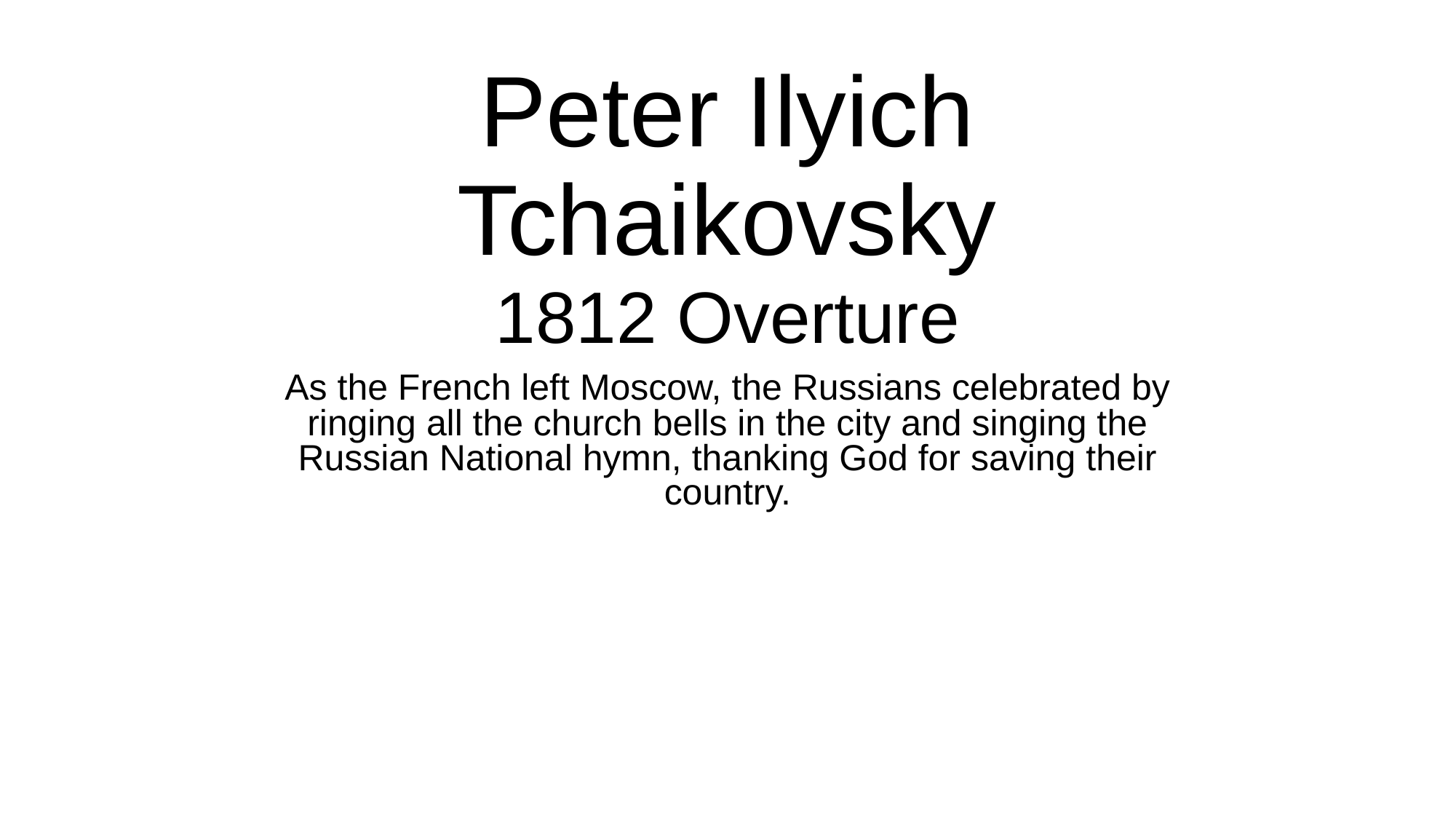

# Peter Ilyich Tchaikovsky
1812 Overture
As the French left Moscow, the Russians celebrated by ringing all the church bells in the city and singing the Russian National hymn, thanking God for saving their country.